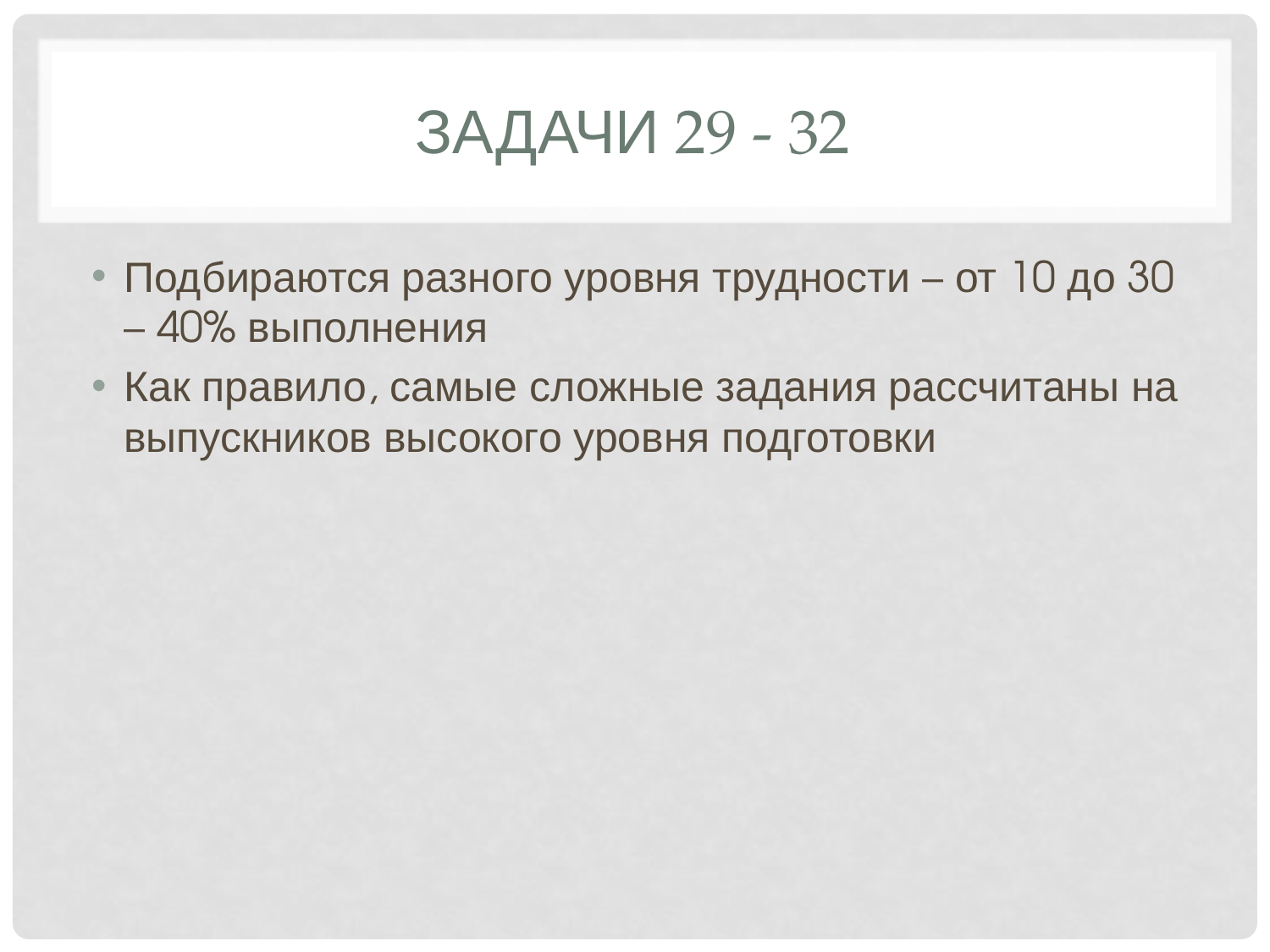

# Задачи 29 - 32
Подбираются разного уровня трудности – от 10 до 30 – 40% выполнения
Как правило, самые сложные задания рассчитаны на выпускников высокого уровня подготовки